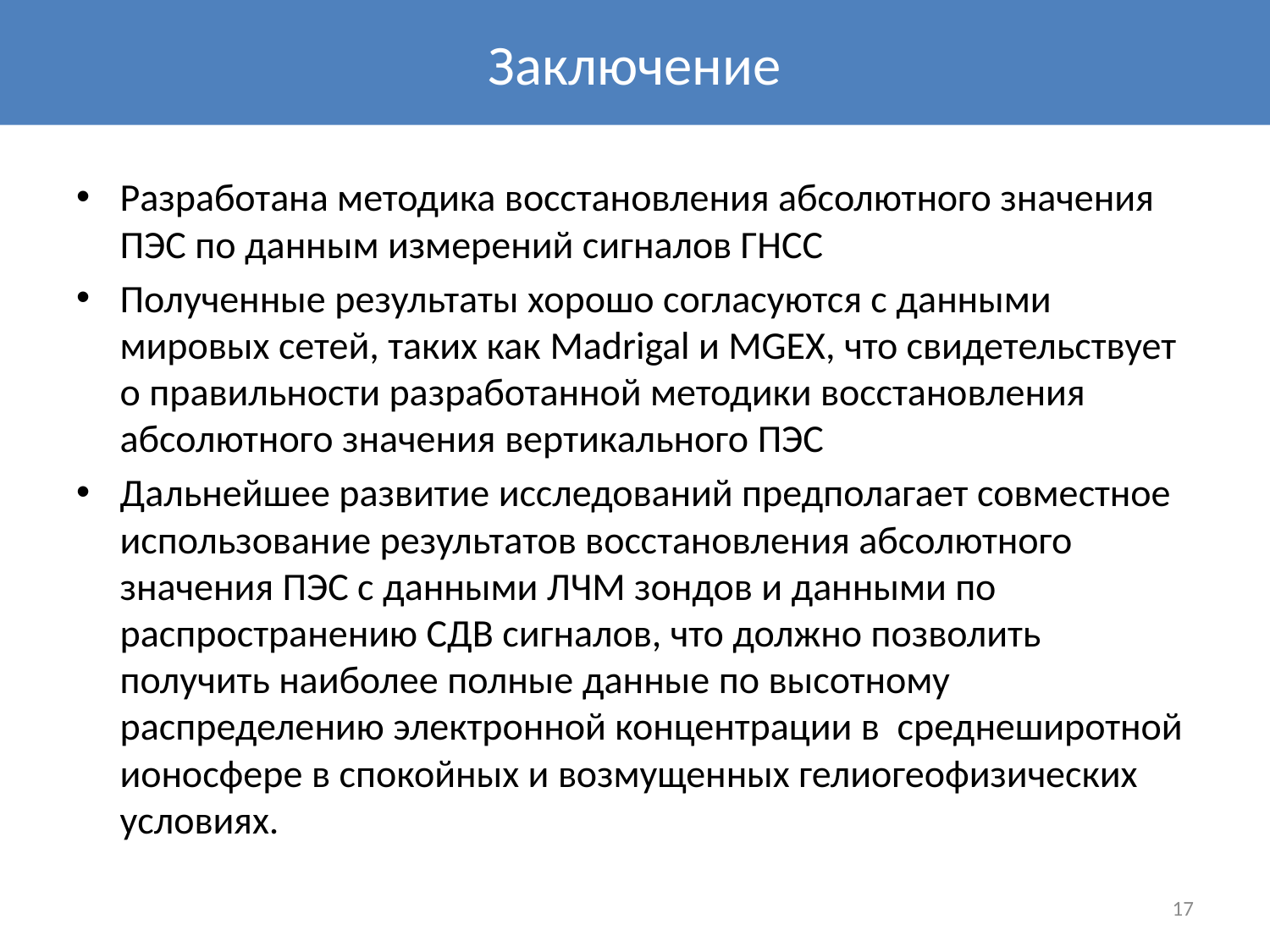

Заключение
Разработана методика восстановления абсолютного значения ПЭС по данным измерений сигналов ГНСС
Полученные результаты хорошо согласуются с данными мировых сетей, таких как Madrigal и MGEX, что свидетельствует о правильности разработанной методики восстановления абсолютного значения вертикального ПЭС
Дальнейшее развитие исследований предполагает совместное использование результатов восстановления абсолютного значения ПЭС с данными ЛЧМ зондов и данными по распространению СДВ сигналов, что должно позволить получить наиболее полные данные по высотному распределению электронной концентрации в  среднеширотной ионосфере в спокойных и возмущенных гелиогеофизических условиях.

17